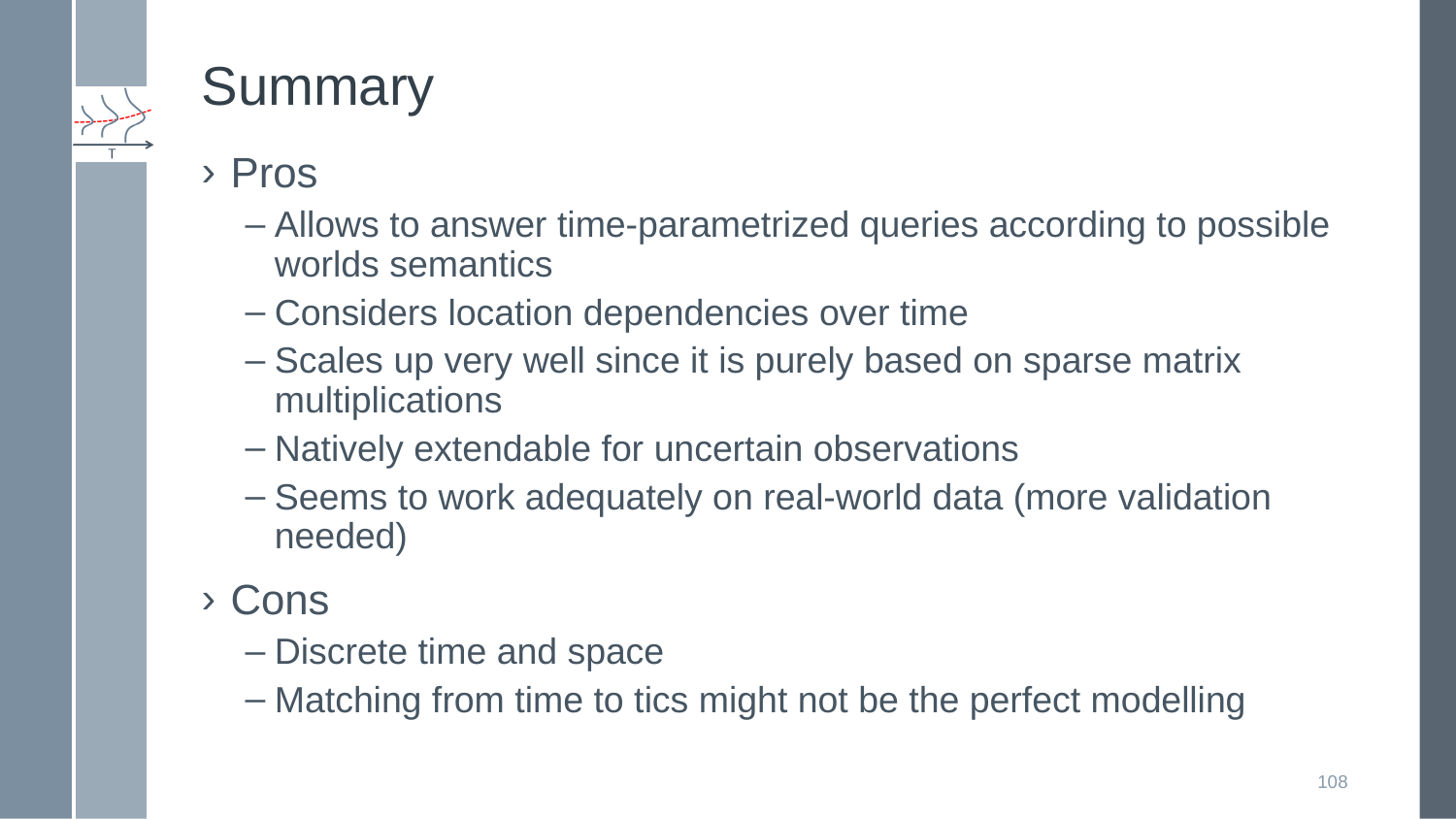

# Summary
Pros
Allows to answer time-parametrized queries according to possible worlds semantics
Considers location dependencies over time
Scales up very well since it is purely based on sparse matrix multiplications
Natively extendable for uncertain observations
Seems to work adequately on real-world data (more validation needed)
Cons
Discrete time and space
Matching from time to tics might not be the perfect modelling
108